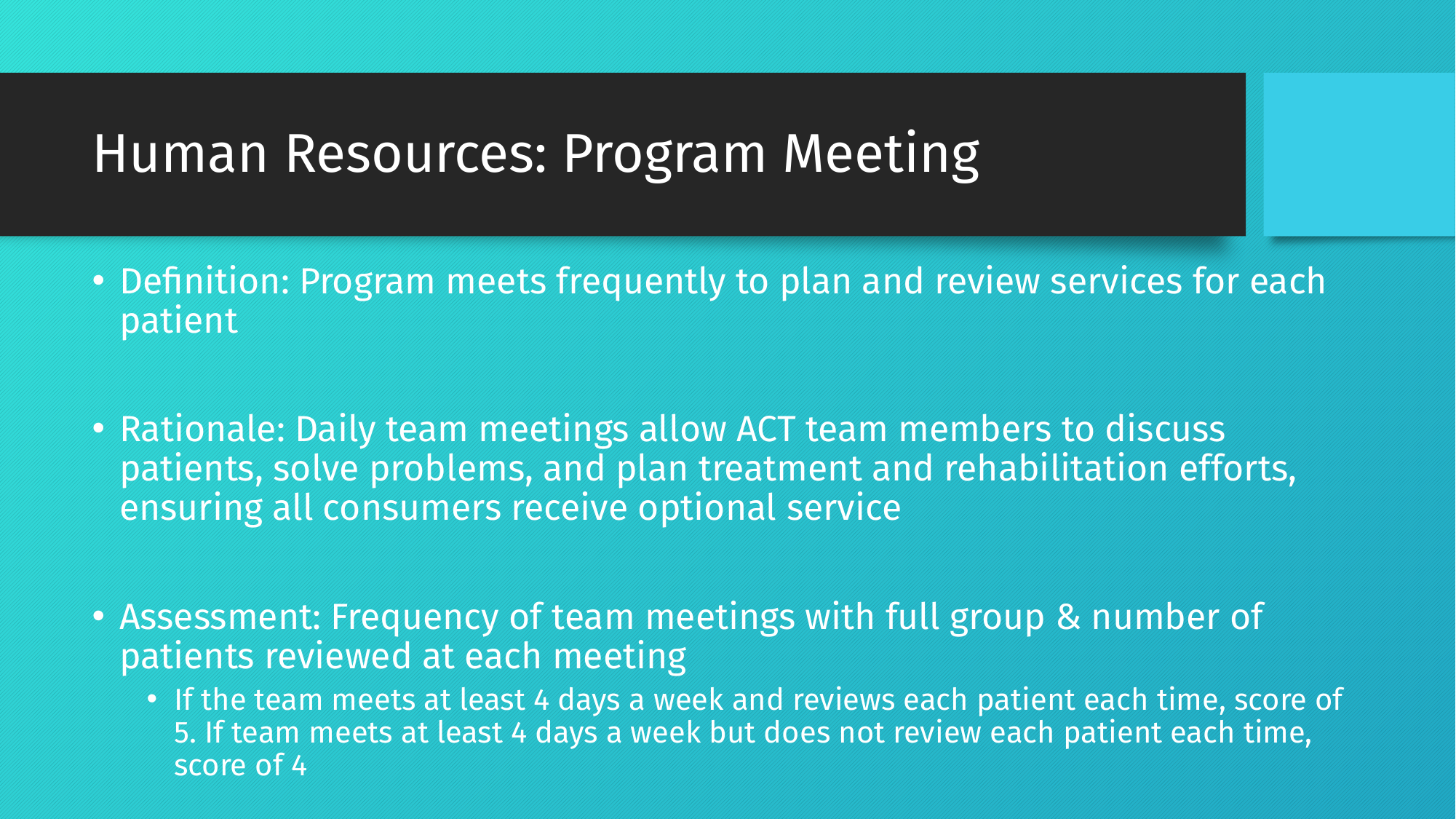

# Human Resources: Program Meeting
Definition: Program meets frequently to plan and review services for each patient

Rationale: Daily team meetings allow ACT team members to discuss patients, solve problems, and plan treatment and rehabilitation efforts, ensuring all consumers receive optional service

Assessment: Frequency of team meetings with full group & number of patients reviewed at each meeting
If the team meets at least 4 days a week and reviews each patient each time, score of 5. If team meets at least 4 days a week but does not review each patient each time, score of 4